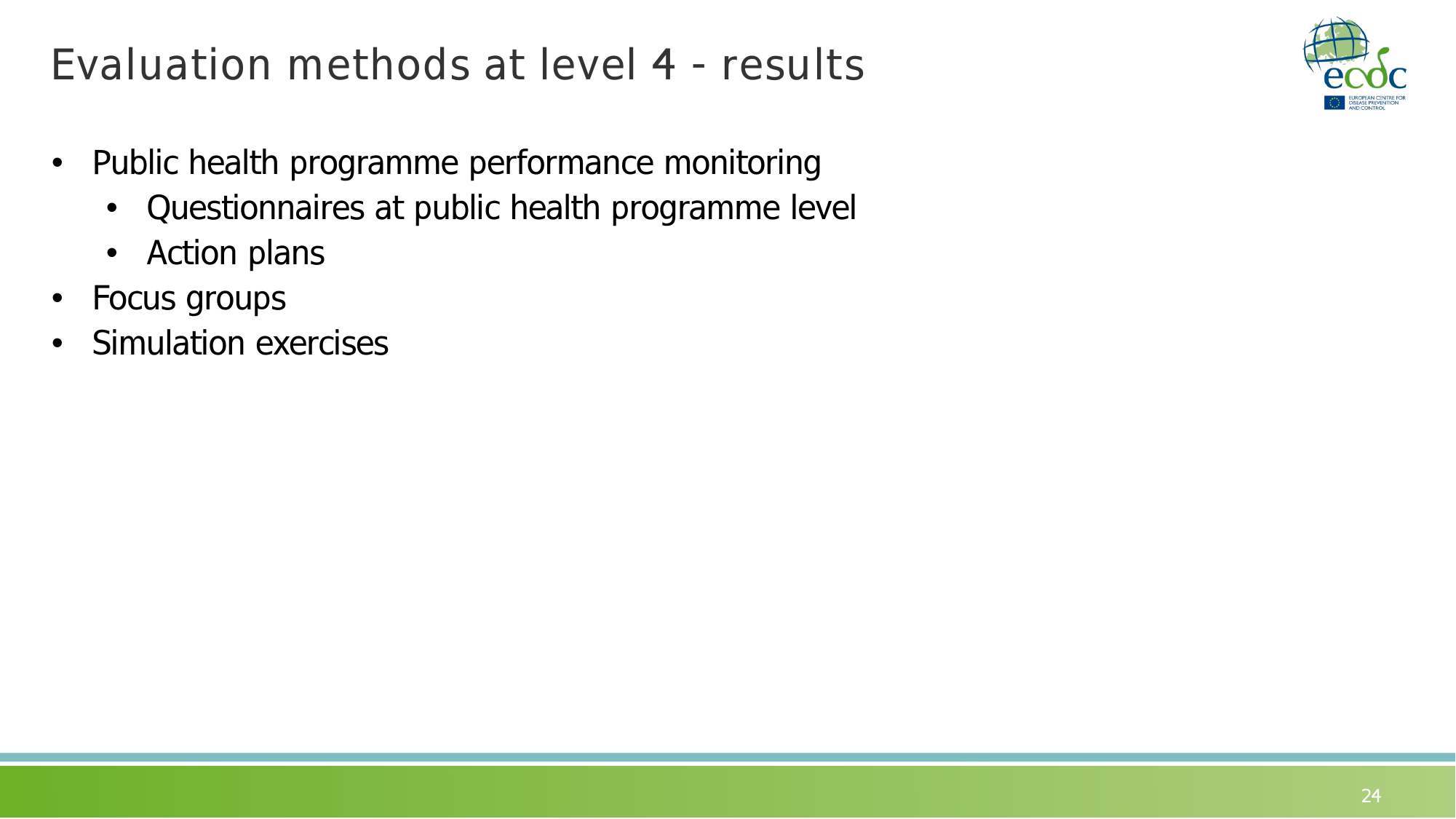

# Evaluation methods at level 4 - results
Public health programme performance monitoring
Questionnaires at public health programme level
Action plans
Focus groups
Simulation exercises
24